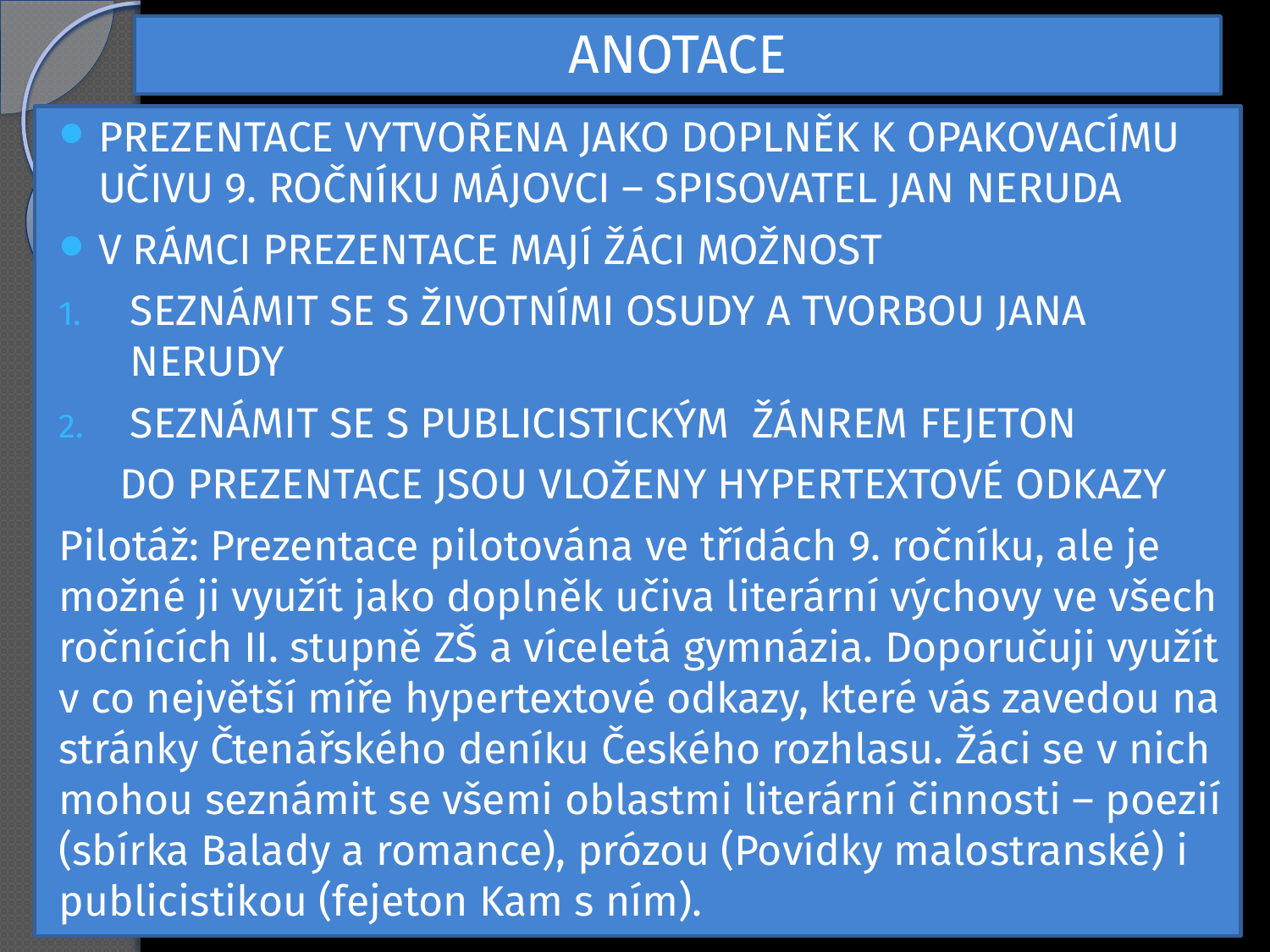

# ANOTACE
PREZENTACE VYTVOŘENA JAKO DOPLNĚK K OPAKOVACÍMU UČIVU 9. ROČNÍKU MÁJOVCI – SPISOVATEL JAN NERUDA
V RÁMCI PREZENTACE MAJÍ ŽÁCI MOŽNOST
SEZNÁMIT SE S ŽIVOTNÍMI OSUDY A TVORBOU JANA NERUDY
SEZNÁMIT SE S PUBLICISTICKÝM  ŽÁNREM FEJETON
DO PREZENTACE JSOU VLOŽENY HYPERTEXTOVÉ ODKAZY
Pilotáž: Prezentace pilotována ve třídách 9. ročníku, ale je možné ji využít jako doplněk učiva literární výchovy ve všech ročnících II. stupně ZŠ a víceletá gymnázia. Doporučuji využít v co největší míře hypertextové odkazy, které vás zavedou na stránky Čtenářského deníku Českého rozhlasu. Žáci se v nich mohou seznámit se všemi oblastmi literární činnosti – poezií (sbírka Balady a romance), prózou (Povídky malostranské) i publicistikou (fejeton Kam s ním).